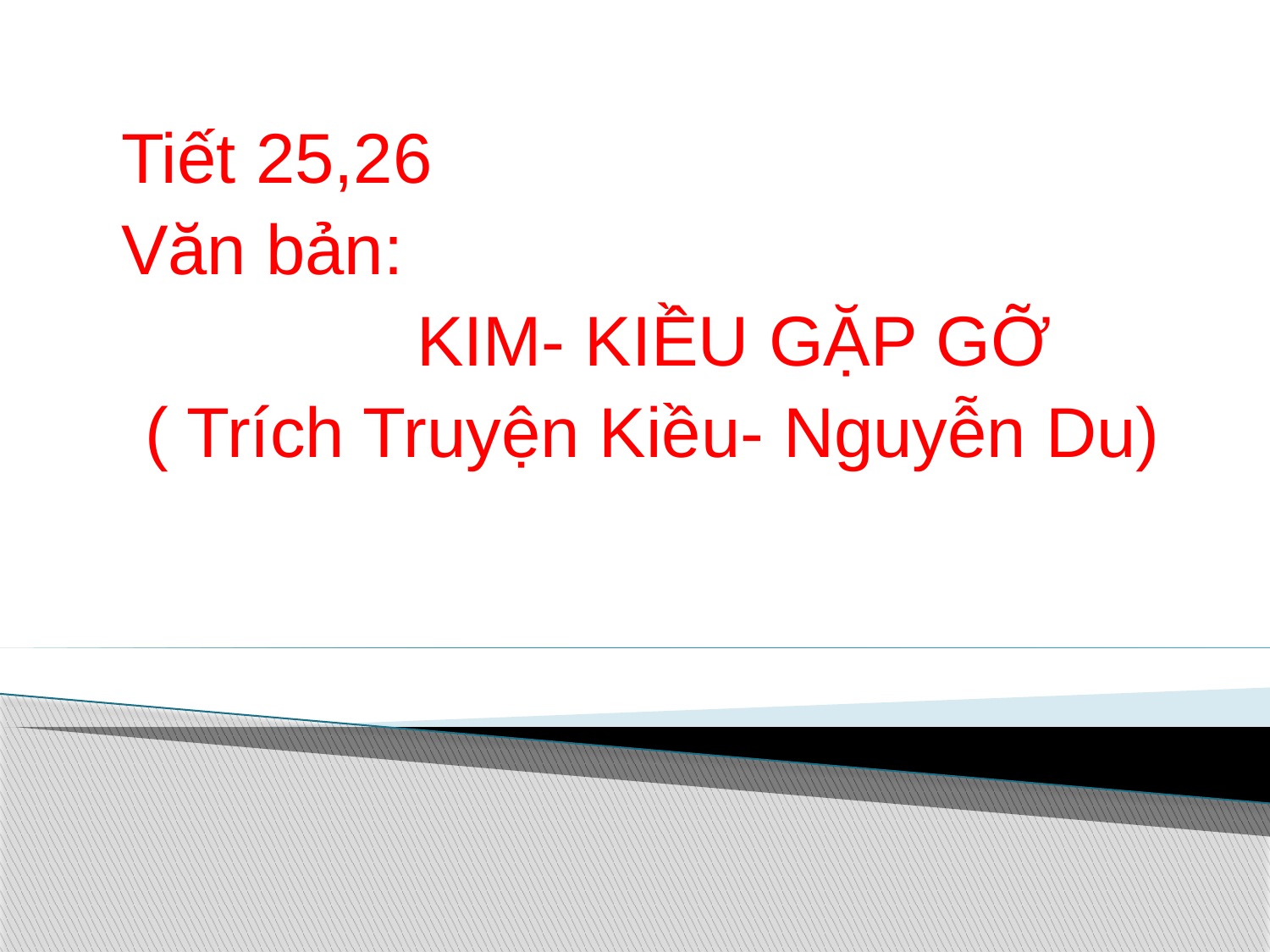

Tiết 25,26
Văn bản:
               KIM- KIỀU GẶP GỠ
( Trích Truyện Kiều- Nguyễn Du)